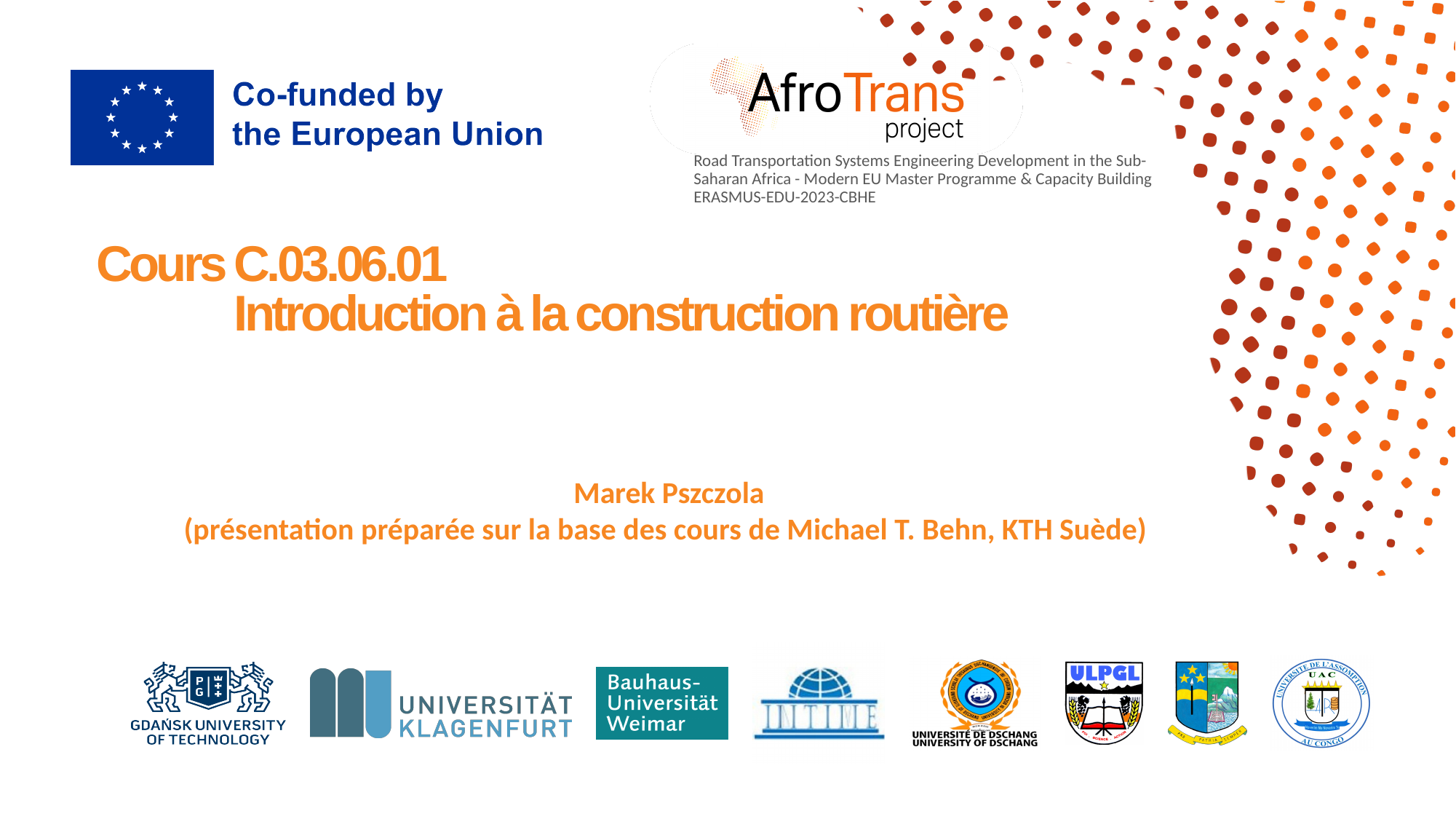

# Cours C.03.06.01
Introduction à la construction routière
Marek Pszczola
(présentation préparée sur la base des cours de Michael T. Behn, KTH Suède)